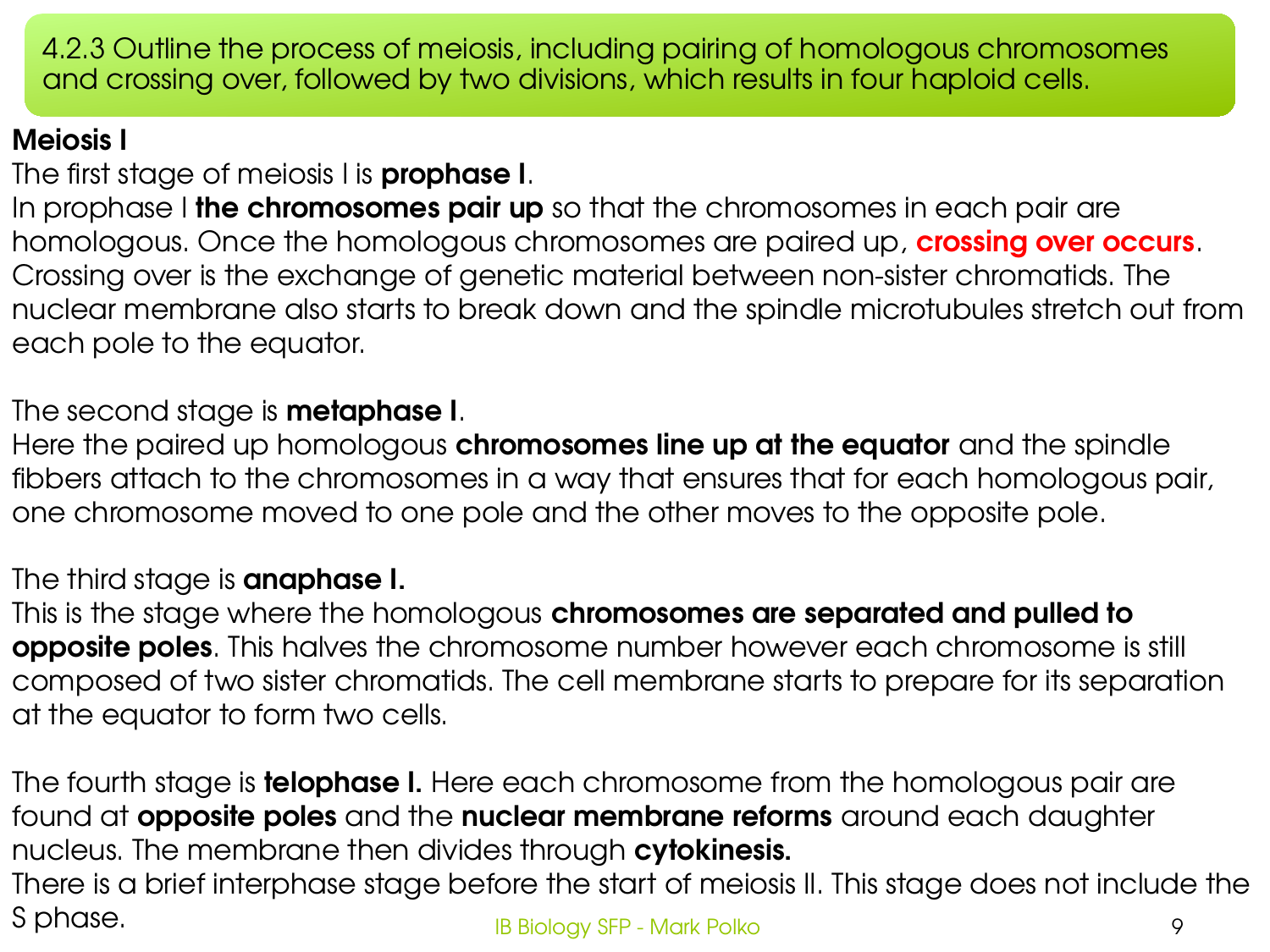

4.2.3 Outline the process of meiosis, including pairing of homologous chromosomes and crossing over, followed by two divisions, which results in four haploid cells.
Meiosis I
The first stage of meiosis I is prophase I.
In prophase I the chromosomes pair up so that the chromosomes in each pair are homologous. Once the homologous chromosomes are paired up, crossing over occurs. Crossing over is the exchange of genetic material between non-sister chromatids. The nuclear membrane also starts to break down and the spindle microtubules stretch out from each pole to the equator.

The second stage is metaphase I.
Here the paired up homologous chromosomes line up at the equator and the spindle fibbers attach to the chromosomes in a way that ensures that for each homologous pair, one chromosome moved to one pole and the other moves to the opposite pole.

The third stage is anaphase I.
This is the stage where the homologous chromosomes are separated and pulled to opposite poles. This halves the chromosome number however each chromosome is still composed of two sister chromatids. The cell membrane starts to prepare for its separation at the equator to form two cells.

The fourth stage is telophase I. Here each chromosome from the homologous pair are found at opposite poles and the nuclear membrane reforms around each daughter nucleus. The membrane then divides through cytokinesis.
There is a brief interphase stage before the start of meiosis II. This stage does not include the S phase.
9
IB Biology SFP - Mark Polko